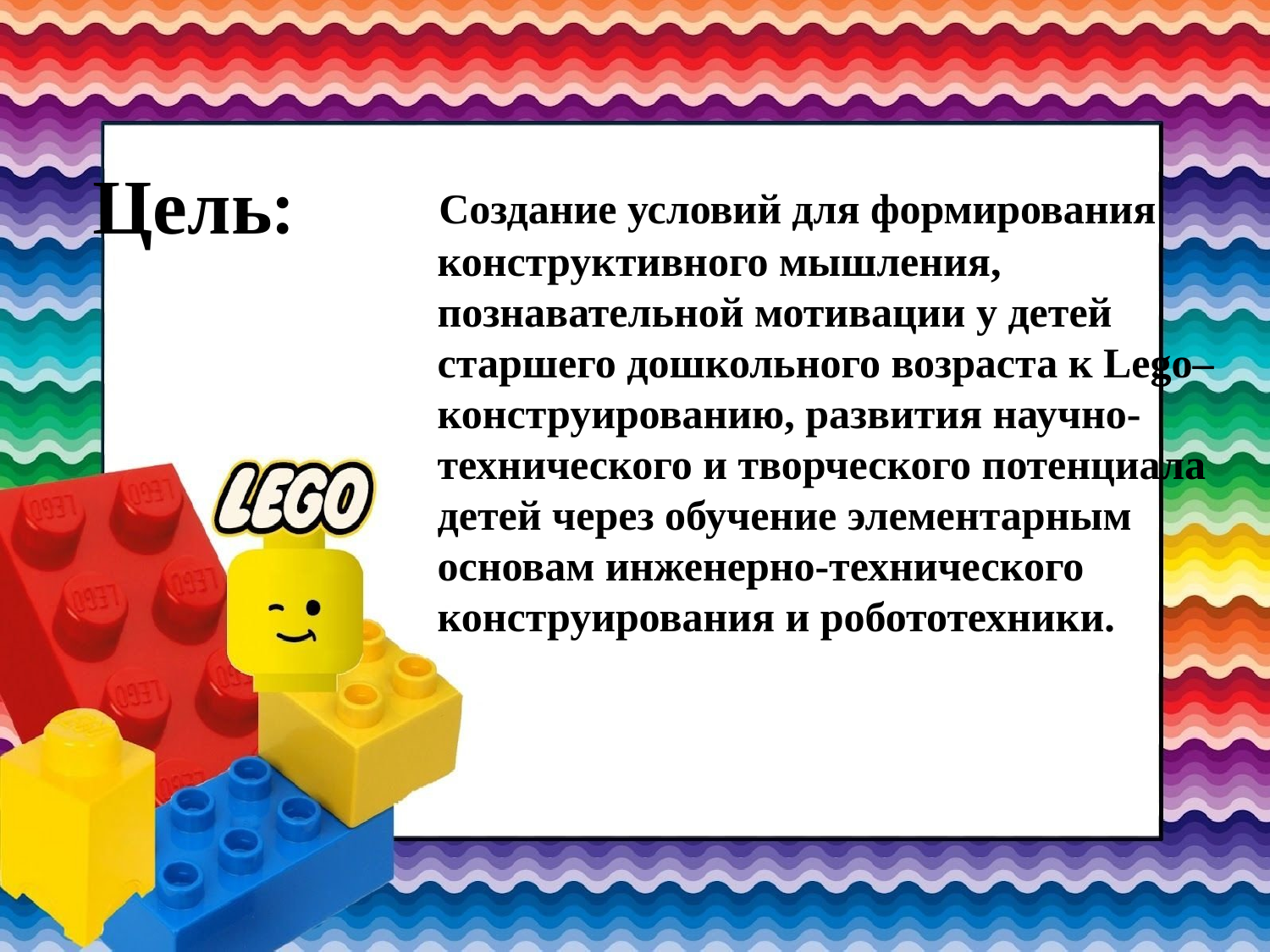

# Цель:
    Создание условий для формирования конструктивного мышления, познавательной мотивации у детей старшего дошкольного возраста к Lego–конструированию, развития научно-технического и творческого потенциала детей через обучение элементарным основам инженерно-технического конструирования и робототехники.